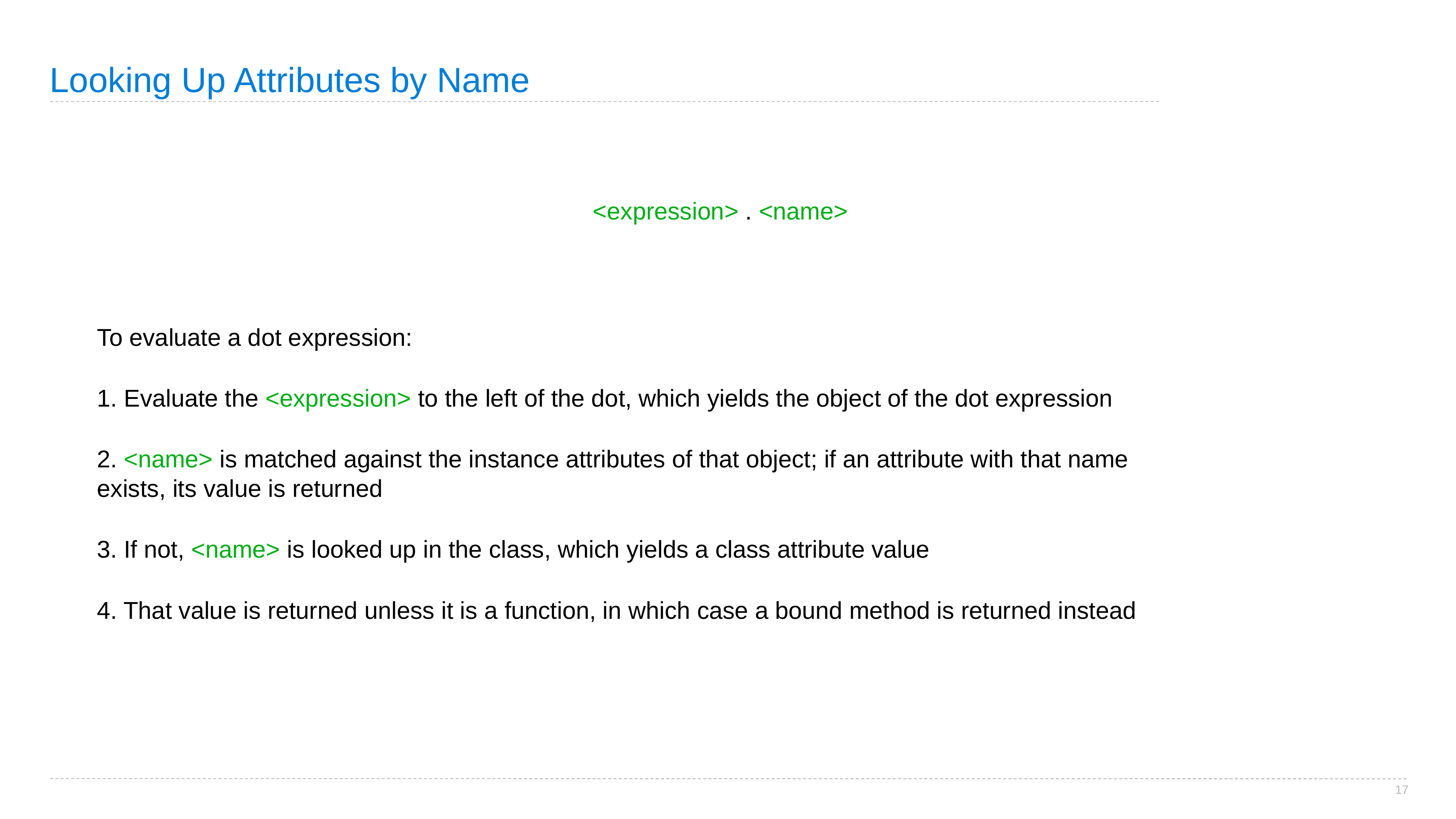

# Looking Up Attributes by Name

<expression> . <name>
To evaluate a dot expression:
1. Evaluate the <expression> to the left of the dot, which yields the object of the dot expression
2. <name> is matched against the instance attributes of that object; if an attribute with that name exists, its value is returned
3. If not, <name> is looked up in the class, which yields a class attribute value
4. That value is returned unless it is a function, in which case a bound method is returned instead

17